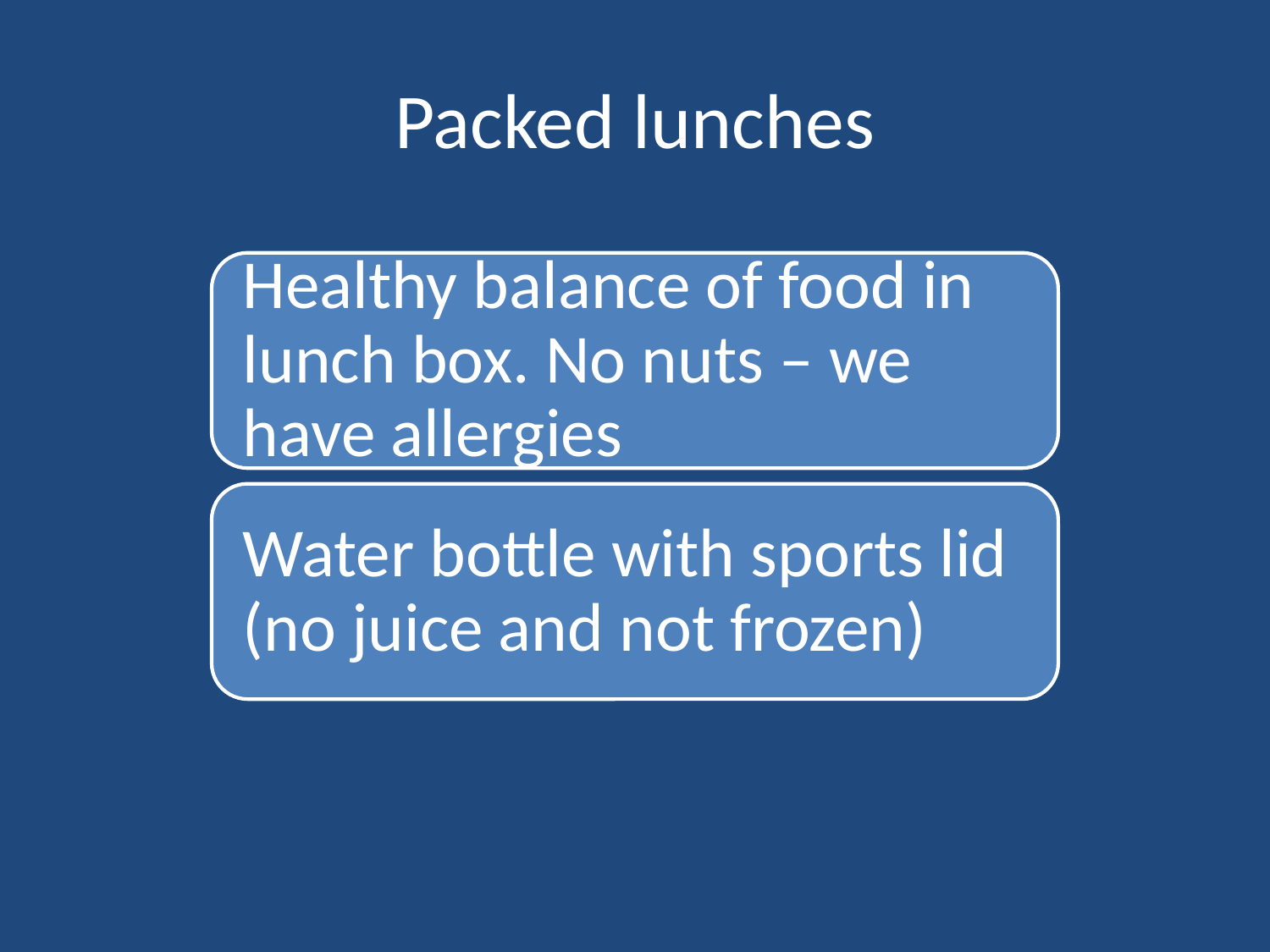

# Packed lunches

Healthy balance of food in lunch box. No nuts – we have allergies

Water bottle with sports lid (no juice and not frozen)